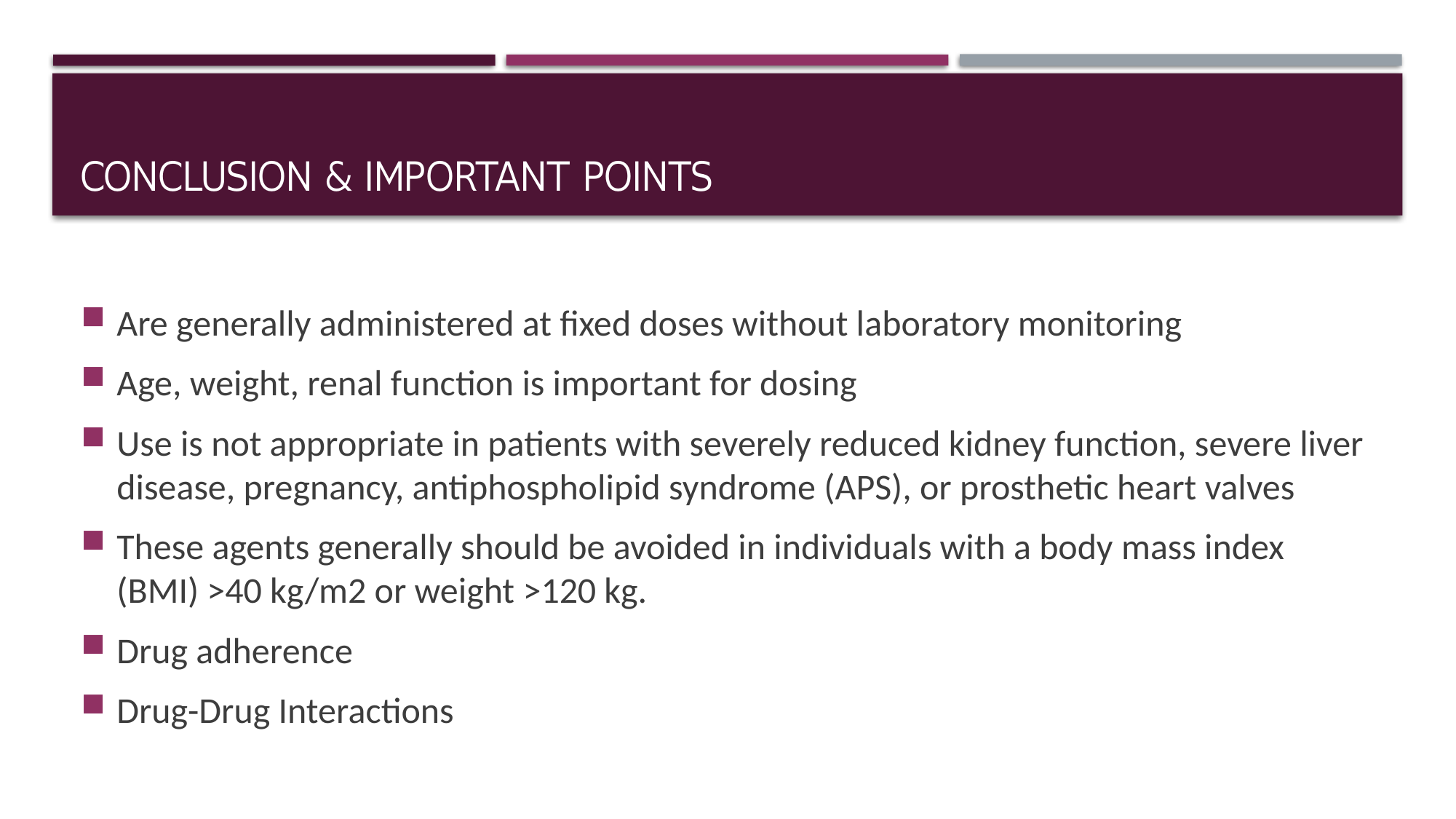

# Conclusion & Important points

Are generally administered at fixed doses without laboratory monitoring
Age, weight, renal function is important for dosing
Use is not appropriate in patients with severely reduced kidney function, severe liver disease, pregnancy, antiphospholipid syndrome (APS), or prosthetic heart valves
These agents generally should be avoided in individuals with a body mass index (BMI) >40 kg/m2 or weight >120 kg.
Drug adherence
Drug-Drug Interactions